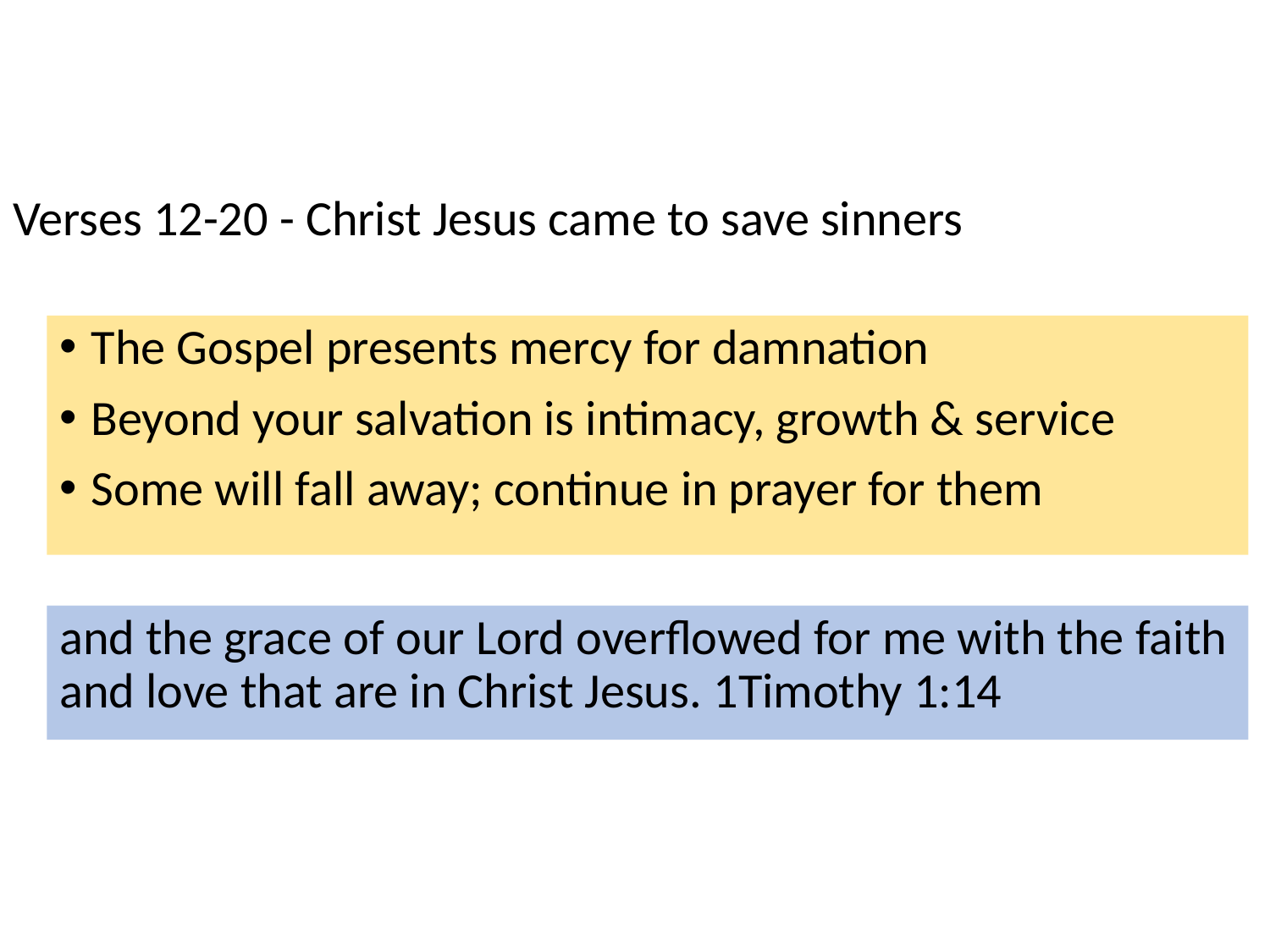

Verses 12-20 - Christ Jesus came to save sinners
The Gospel presents mercy for damnation
Beyond your salvation is intimacy, growth & service
Some will fall away; continue in prayer for them
and the grace of our Lord overflowed for me with the faith and love that are in Christ Jesus. 1Timothy 1:14